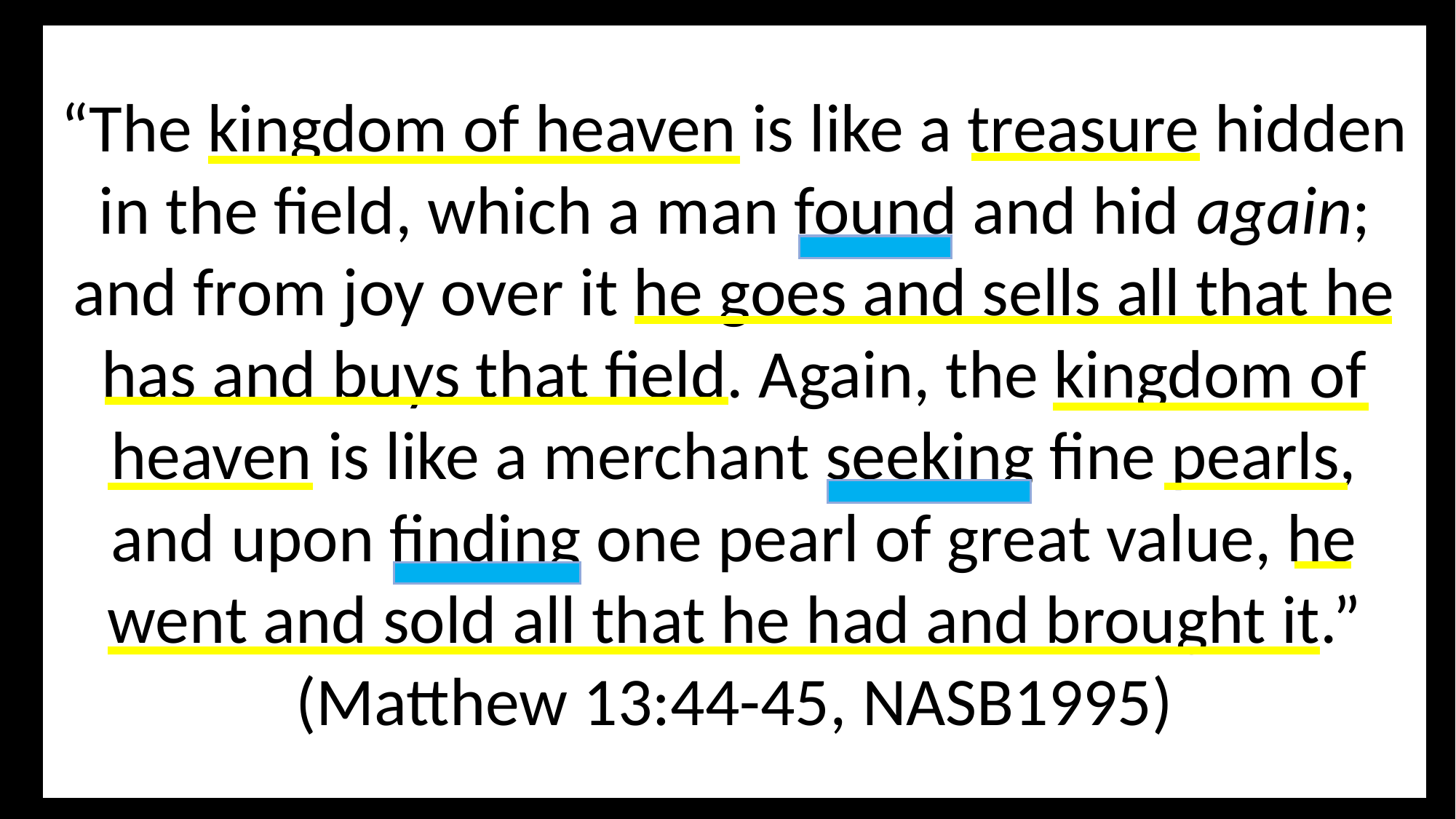

“The kingdom of heaven is like a treasure hidden in the field, which a man found and hid again; and from joy over it he goes and sells all that he has and buys that field. Again, the kingdom of heaven is like a merchant seeking fine pearls, and upon finding one pearl of great value, he went and sold all that he had and brought it.” (Matthew 13:44-45, NASB1995)